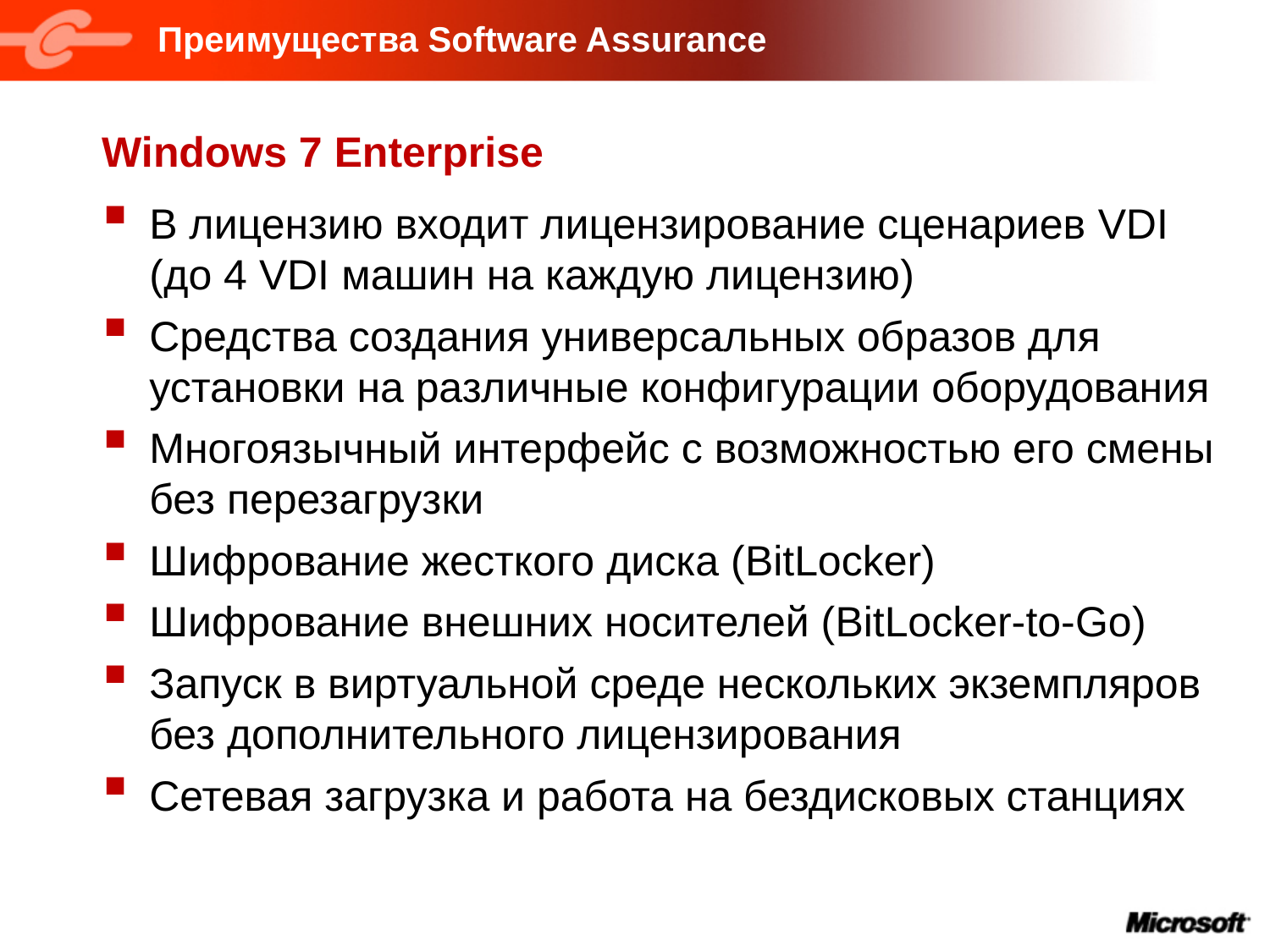

# Преимущества Software Assurance
Windows 7 Enterprise
В лицензию входит лицензирование сценариев VDI (до 4 VDI машин на каждую лицензию)
Средства создания универсальных образов для установки на различные конфигурации оборудования
Многоязычный интерфейс с возможностью его смены без перезагрузки
Шифрование жесткого диска (BitLocker)
Шифрование внешних носителей (BitLocker-to-Go)
Запуск в виртуальной среде нескольких экземпляров без дополнительного лицензирования
Сетевая загрузка и работа на бездисковых станциях